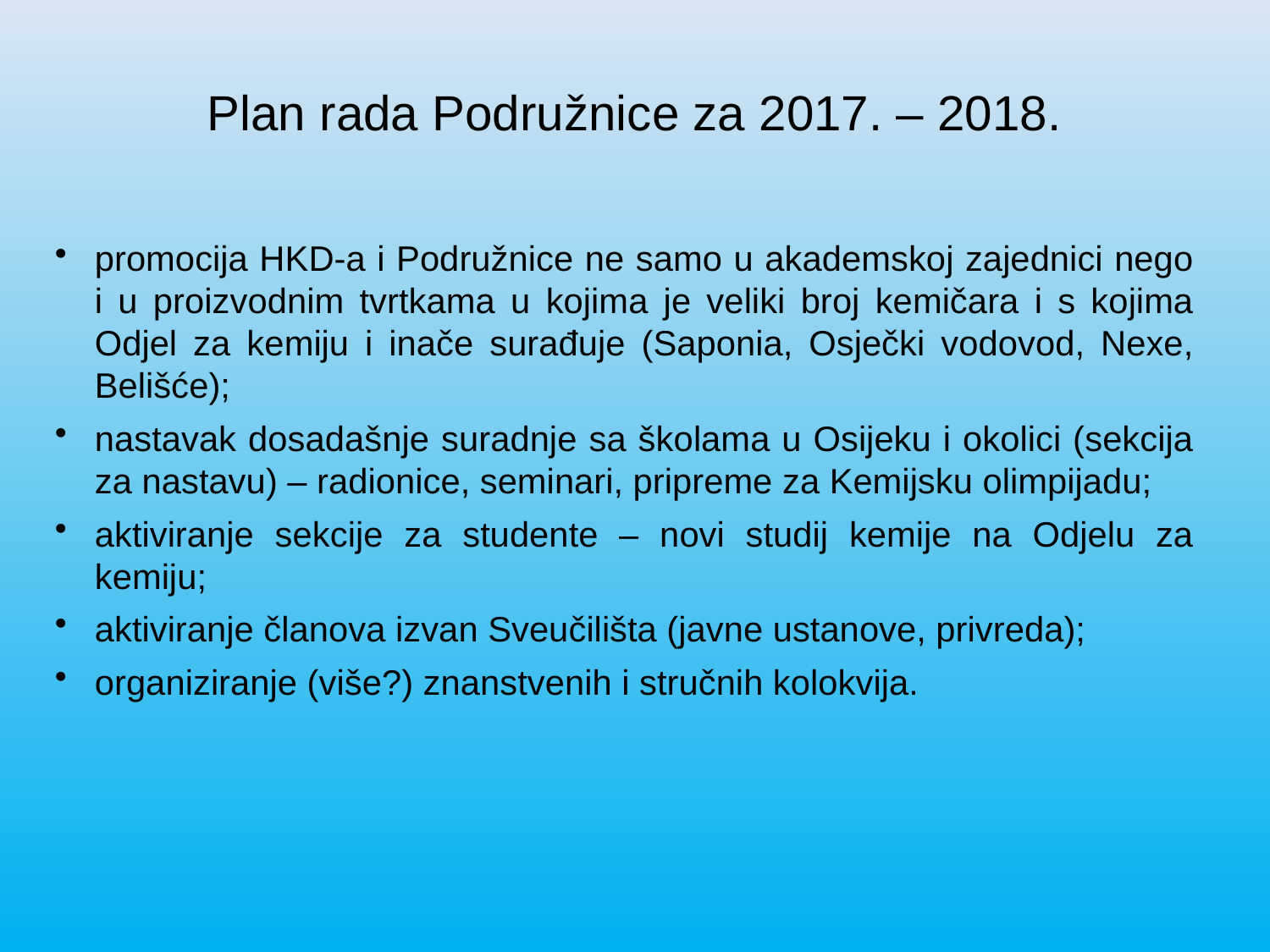

# Plan rada Podružnice za 2017. – 2018.
promocija HKD-a i Podružnice ne samo u akademskoj zajednici nego i u proizvodnim tvrtkama u kojima je veliki broj kemičara i s kojima Odjel za kemiju i inače surađuje (Saponia, Osječki vodovod, Nexe, Belišće);
nastavak dosadašnje suradnje sa školama u Osijeku i okolici (sekcija za nastavu) – radionice, seminari, pripreme za Kemijsku olimpijadu;
aktiviranje sekcije za studente – novi studij kemije na Odjelu za kemiju;
aktiviranje članova izvan Sveučilišta (javne ustanove, privreda);
organiziranje (više?) znanstvenih i stručnih kolokvija.